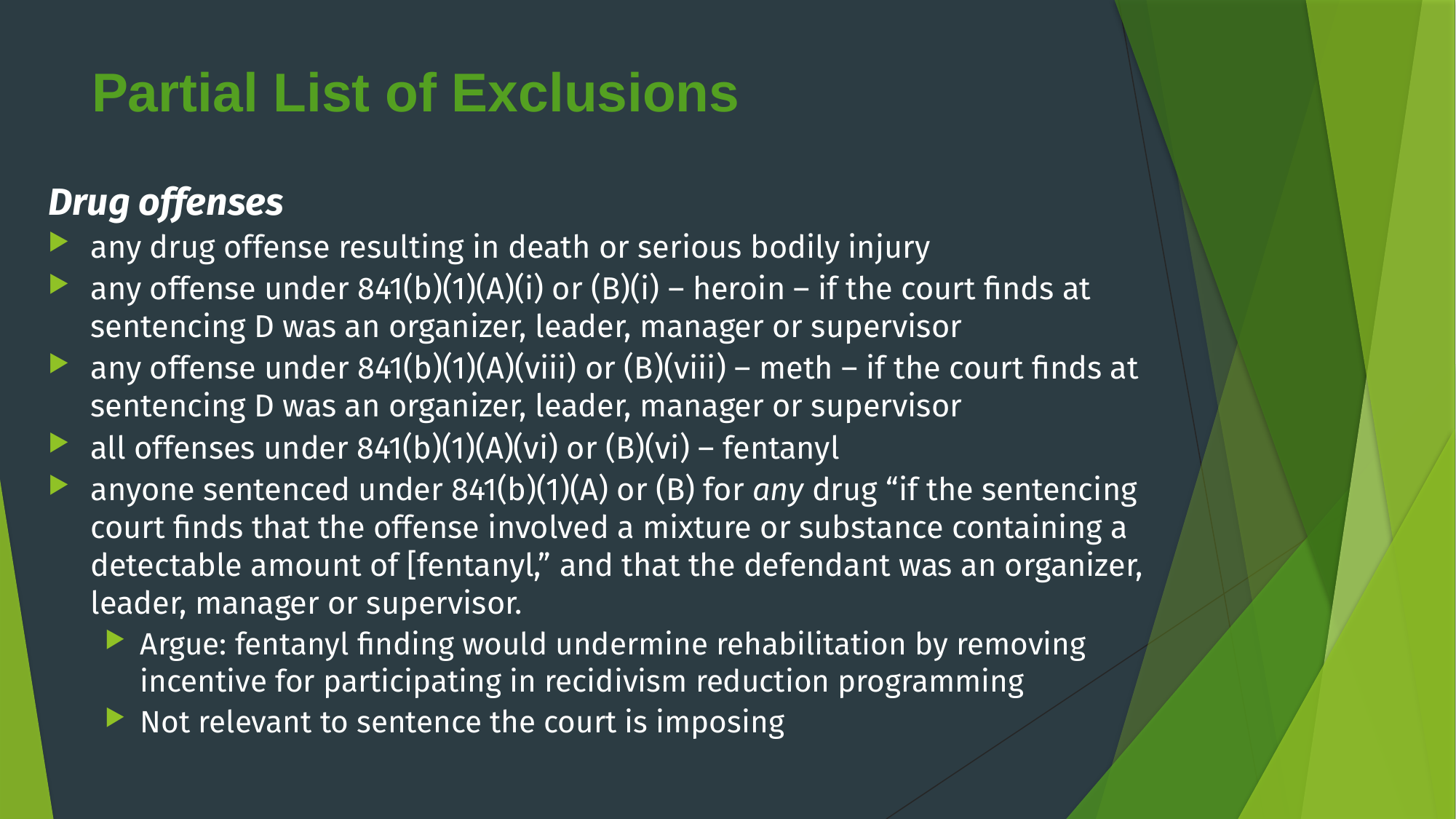

# Partial List of Exclusions
Drug offenses
any drug offense resulting in death or serious bodily injury
any offense under 841(b)(1)(A)(i) or (B)(i) – heroin – if the court finds at sentencing D was an organizer, leader, manager or supervisor
any offense under 841(b)(1)(A)(viii) or (B)(viii) – meth – if the court finds at sentencing D was an organizer, leader, manager or supervisor
all offenses under 841(b)(1)(A)(vi) or (B)(vi) – fentanyl
anyone sentenced under 841(b)(1)(A) or (B) for any drug “if the sentencing court finds that the offense involved a mixture or substance containing a detectable amount of [fentanyl,” and that the defendant was an organizer, leader, manager or supervisor.
Argue: fentanyl finding would undermine rehabilitation by removing incentive for participating in recidivism reduction programming
Not relevant to sentence the court is imposing